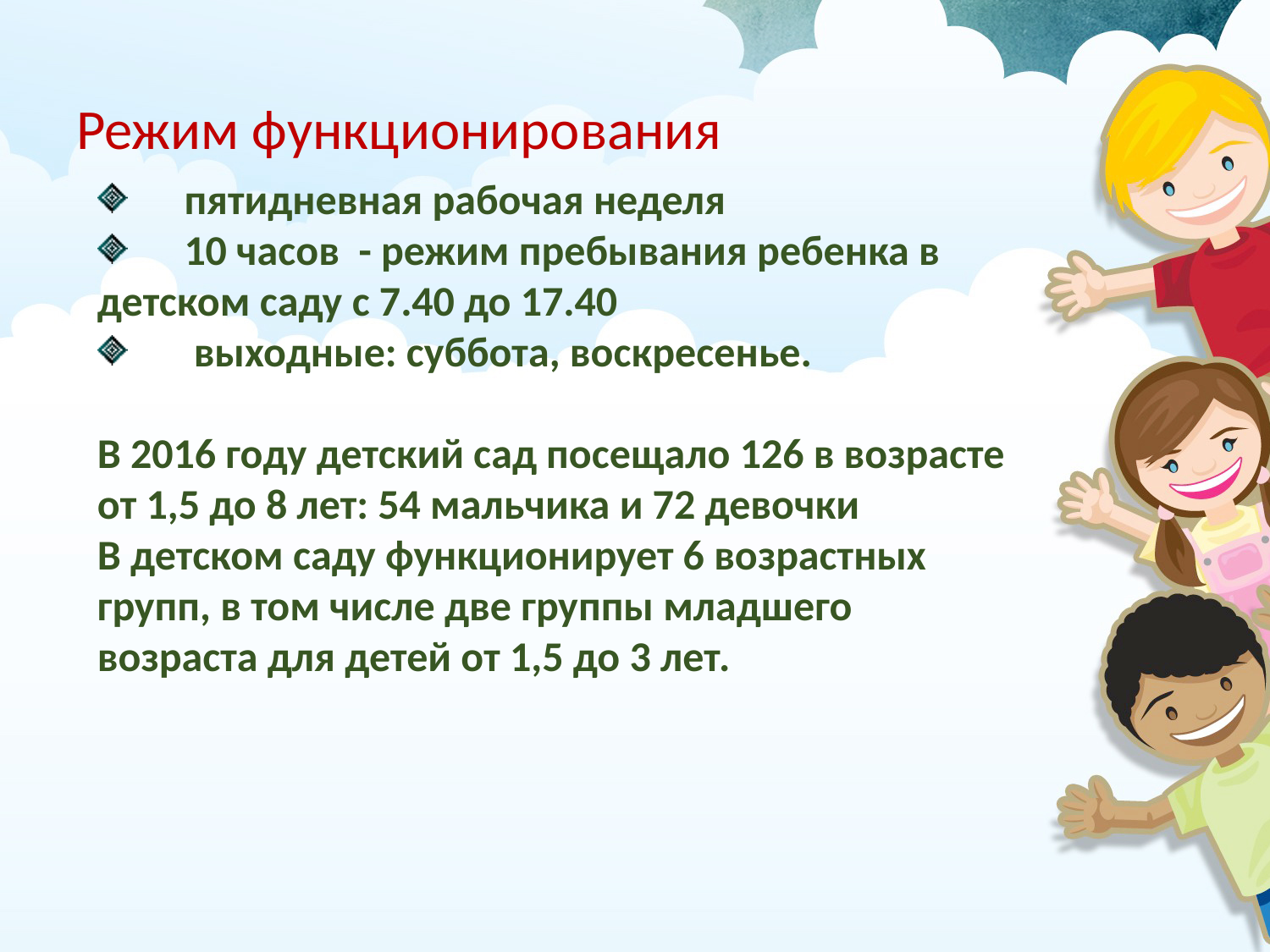

# Режим функционирования
      пятидневная рабочая неделя
      10 часов  - режим пребывания ребенка в детском саду с 7.40 до 17.40
       выходные: суббота, воскресенье.

В 2016 году детский сад посещало 126 в возрасте от 1,5 до 8 лет: 54 мальчика и 72 девочки
В детском саду функционирует 6 возрастных групп, в том числе две группы младшего возраста для детей от 1,5 до 3 лет.